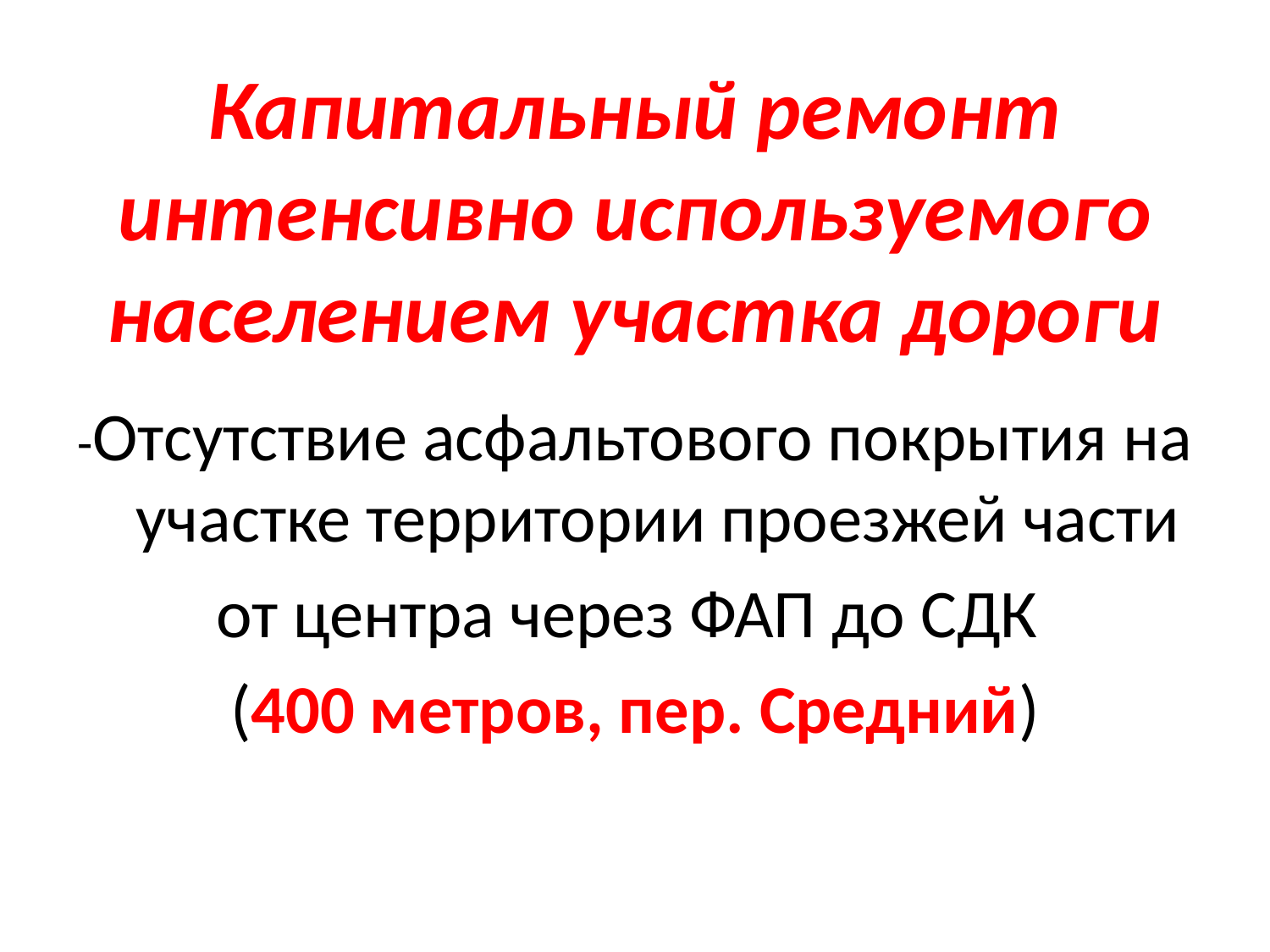

# Капитальный ремонт интенсивно используемого населением участка дороги
-Отсутствие асфальтового покрытия на участке территории проезжей части
 от центра через ФАП до СДК
(400 метров, пер. Средний)